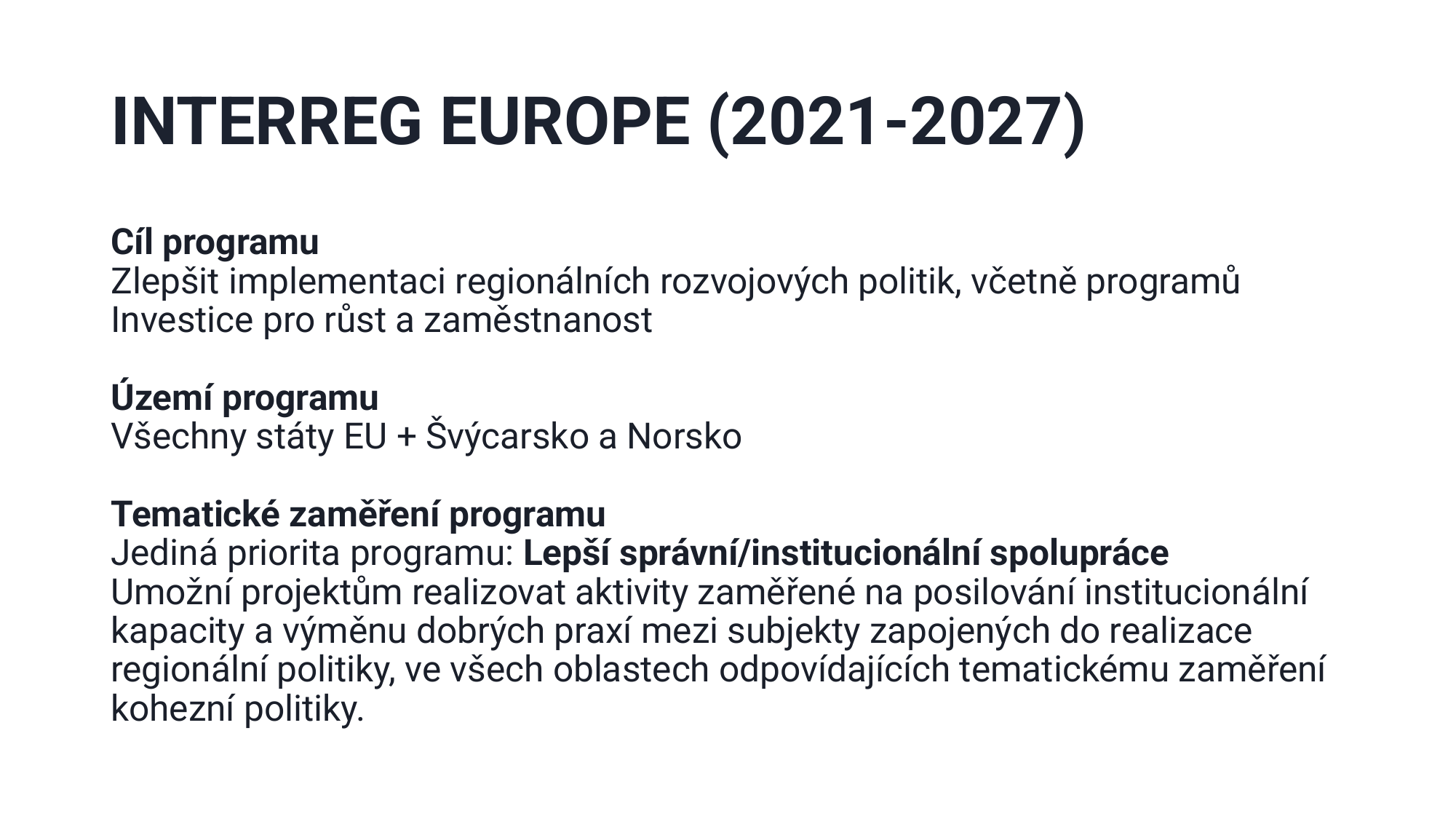

# INTERREG EUROPE (2021-2027)
Cíl programu
Zlepšit implementaci regionálních rozvojových politik, včetně programů Investice pro růst a zaměstnanost
Území programu
Všechny státy EU + Švýcarsko a Norsko
Tematické zaměření programu
Jediná priorita programu: Lepší správní/institucionální spolupráce
Umožní projektům realizovat aktivity zaměřené na posilování institucionální kapacity a výměnu dobrých praxí mezi subjekty zapojených do realizace regionální politiky, ve všech oblastech odpovídajících tematickému zaměření kohezní politiky.